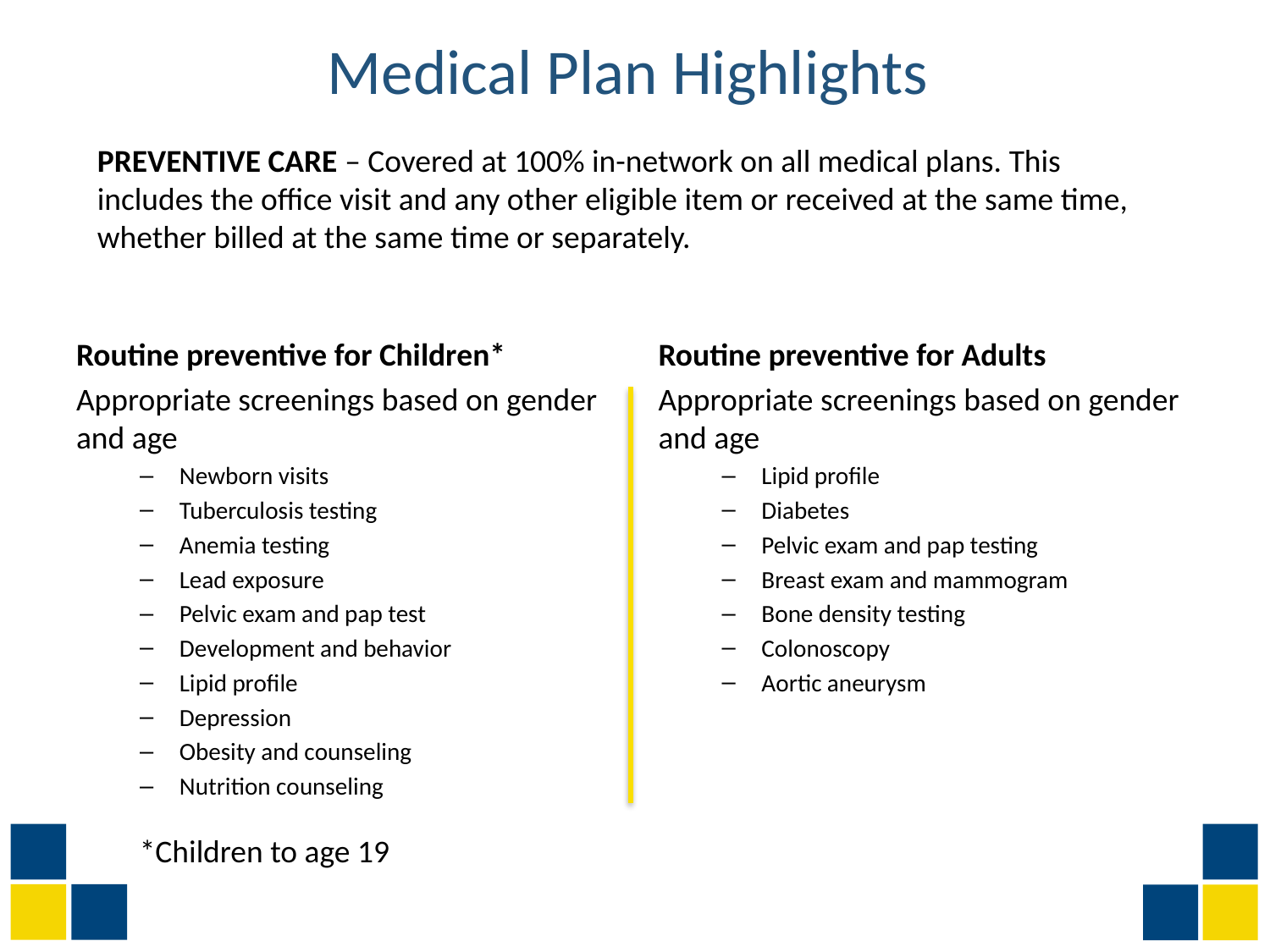

# Medical Plan Highlights
PREVENTIVE CARE – Covered at 100% in-network on all medical plans. This includes the office visit and any other eligible item or received at the same time, whether billed at the same time or separately.
Routine preventive for Children*
Appropriate screenings based on gender and age
Newborn visits
Tuberculosis testing
Anemia testing
Lead exposure
Pelvic exam and pap test
Development and behavior
Lipid profile
Depression
Obesity and counseling
Nutrition counseling

Routine preventive for Adults
Appropriate screenings based on gender and age
Lipid profile
Diabetes
Pelvic exam and pap testing
Breast exam and mammogram
Bone density testing
Colonoscopy
Aortic aneurysm

*Children to age 19